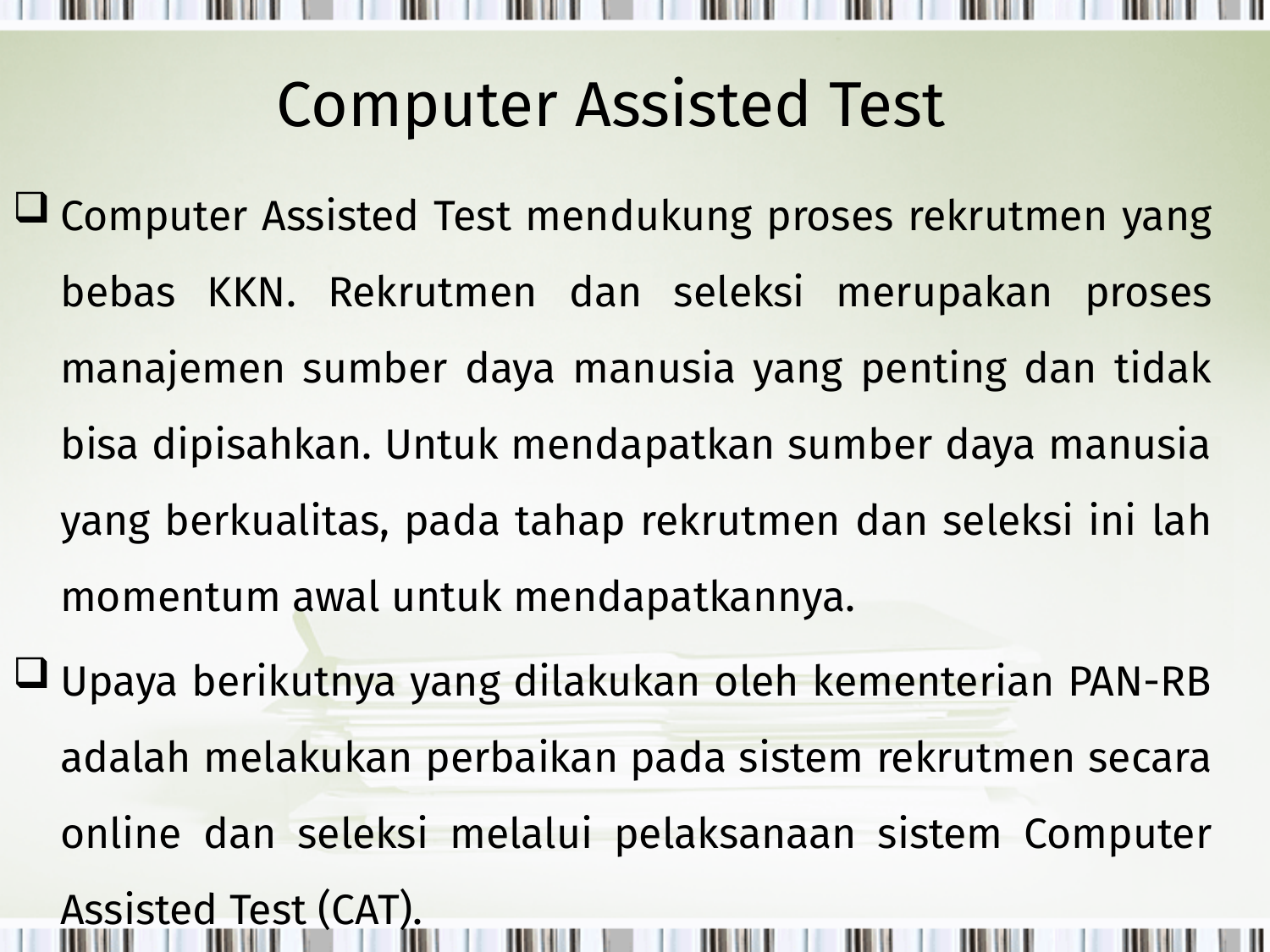

# Computer Assisted Test
Computer Assisted Test mendukung proses rekrutmen yang bebas KKN. Rekrutmen dan seleksi merupakan proses manajemen sumber daya manusia yang penting dan tidak bisa dipisahkan. Untuk mendapatkan sumber daya manusia yang berkualitas, pada tahap rekrutmen dan seleksi ini lah momentum awal untuk mendapatkannya.
Upaya berikutnya yang dilakukan oleh kementerian PAN-RB adalah melakukan perbaikan pada sistem rekrutmen secara online dan seleksi melalui pelaksanaan sistem Computer Assisted Test (CAT).